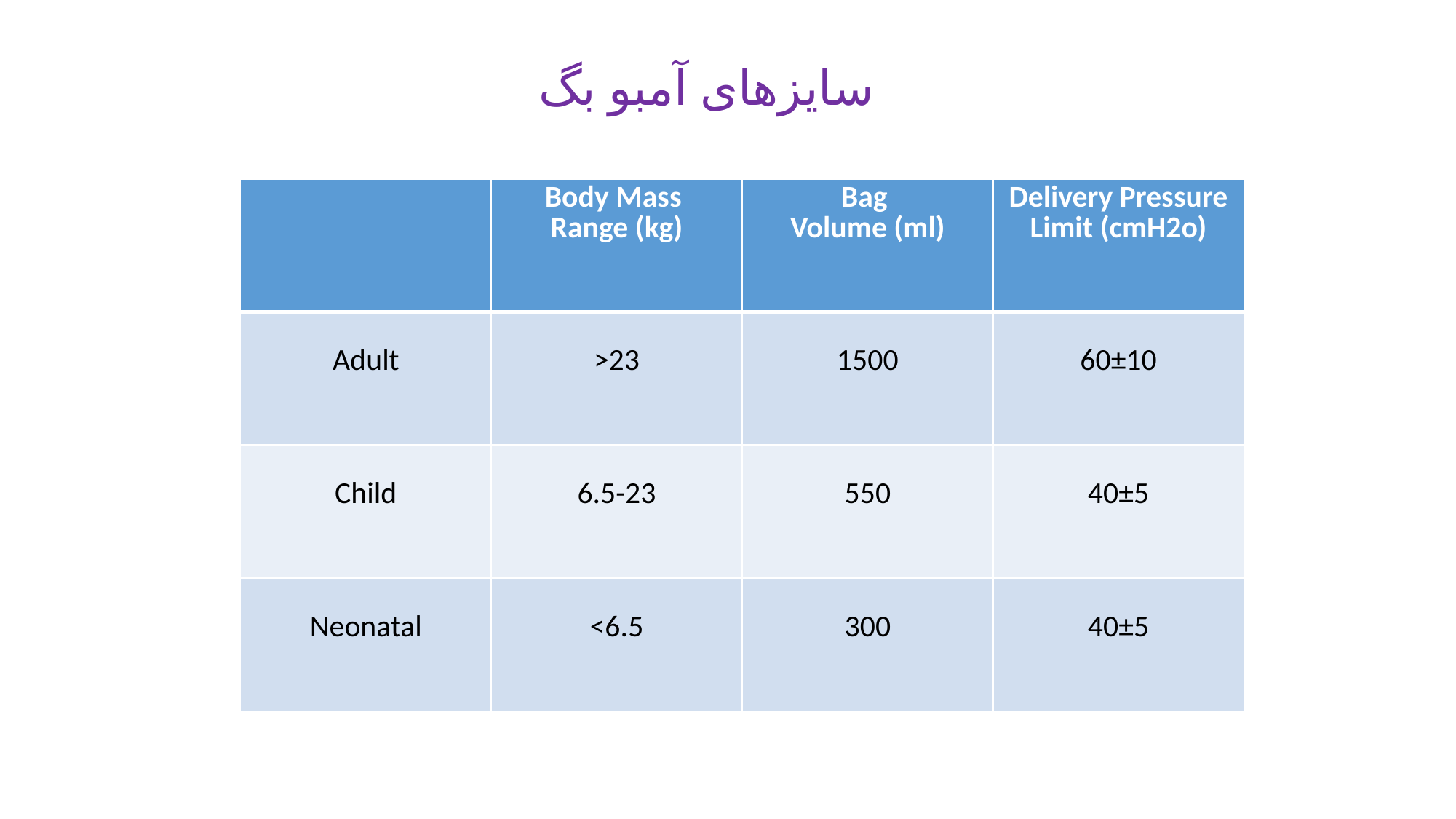

# سایزهای آمبو بگ

|  | Body Mass Range (kg) | Bag Volume (ml) | Delivery Pressure Limit (cmH2o) |
| --- | --- | --- | --- |
| Adult | >23 | 1500 | 60±10 |
| Child | 6.5-23 | 550 | 40±5 |
| Neonatal | <6.5 | 300 | 40±5 |